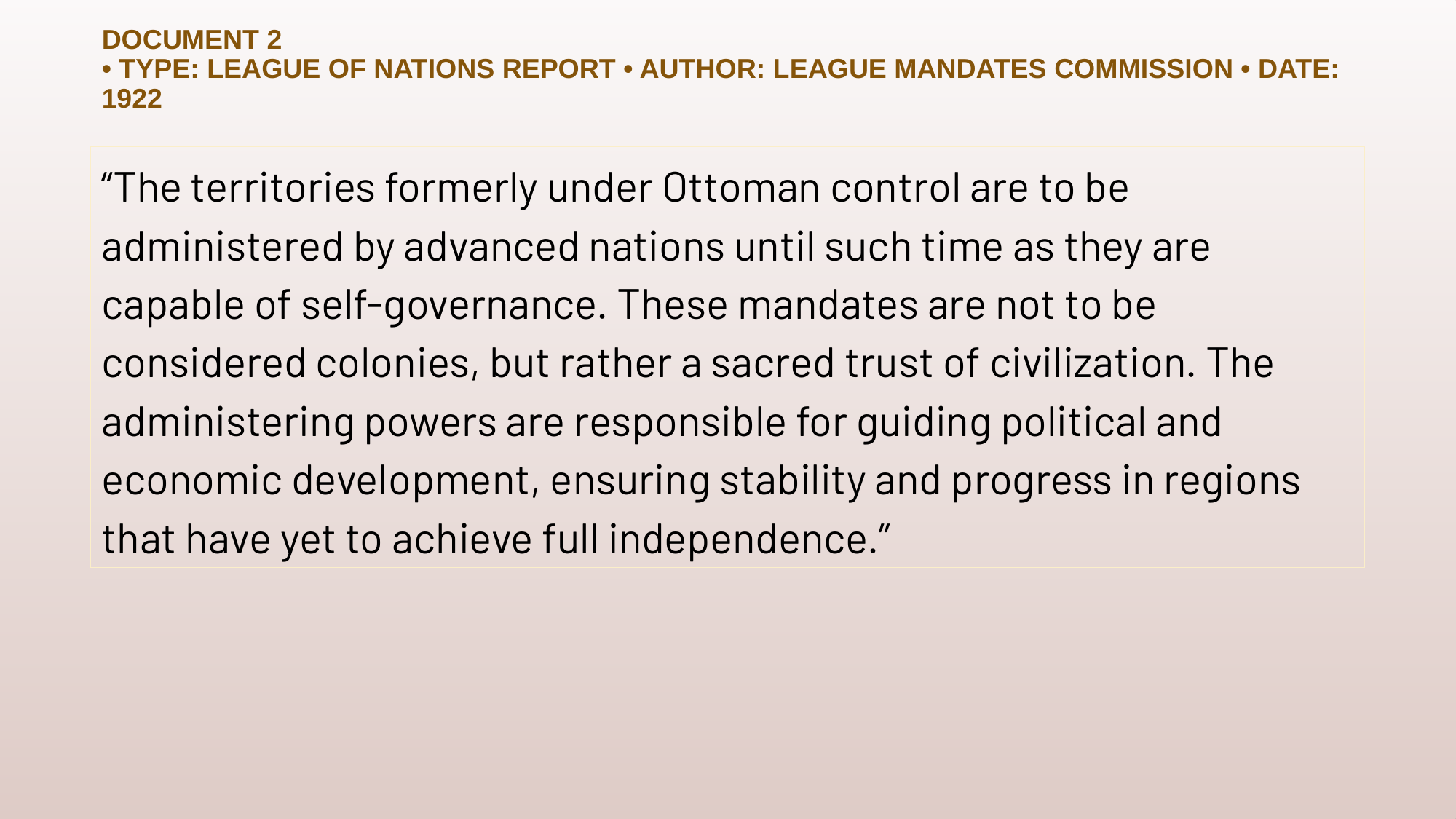

# Document 2 • Type: League of Nations Report • Author: League Mandates Commission • Date: 1922
“The territories formerly under Ottoman control are to be administered by advanced nations until such time as they are capable of self-governance. These mandates are not to be considered colonies, but rather a sacred trust of civilization. The administering powers are responsible for guiding political and economic development, ensuring stability and progress in regions that have yet to achieve full independence.”